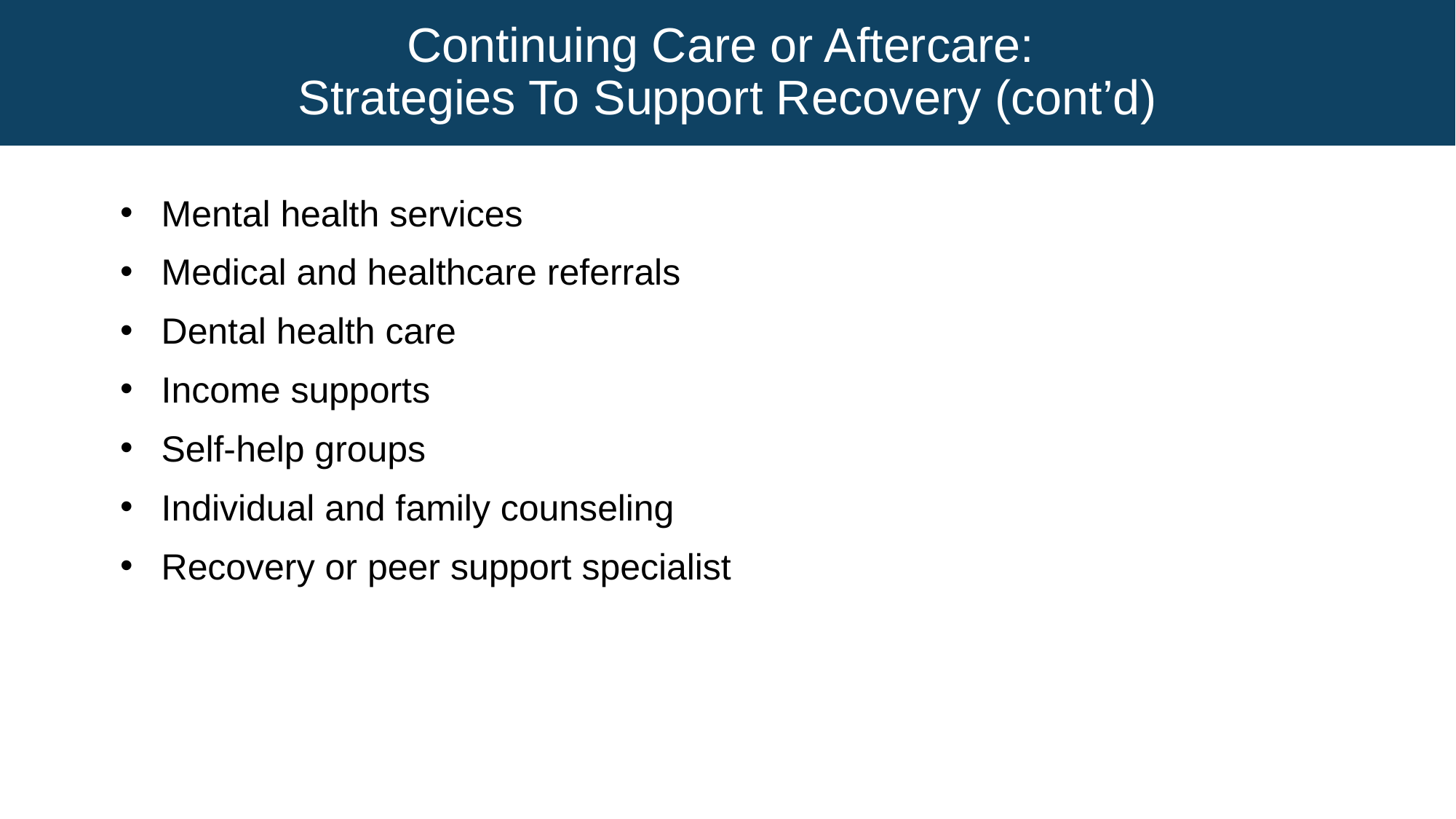

# Continuing Care or Aftercare: Strategies To Support Recovery (cont’d)

Mental health services
Medical and healthcare referrals
Dental health care
Income supports
Self-help groups
Individual and family counseling
Recovery or peer support specialist